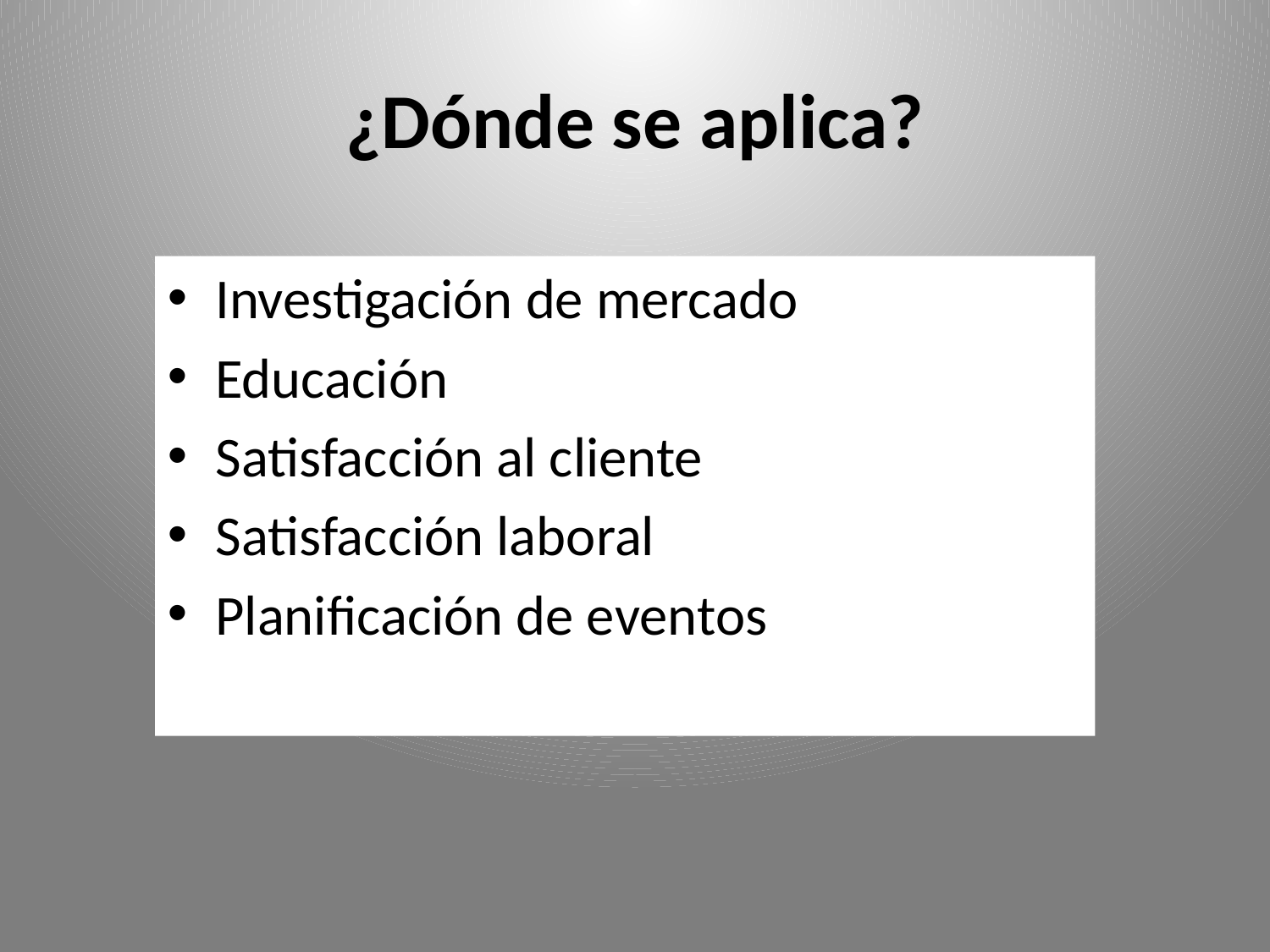

# ¿Dónde se aplica?
Investigación de mercado
Educación
Satisfacción al cliente
Satisfacción laboral
Planificación de eventos